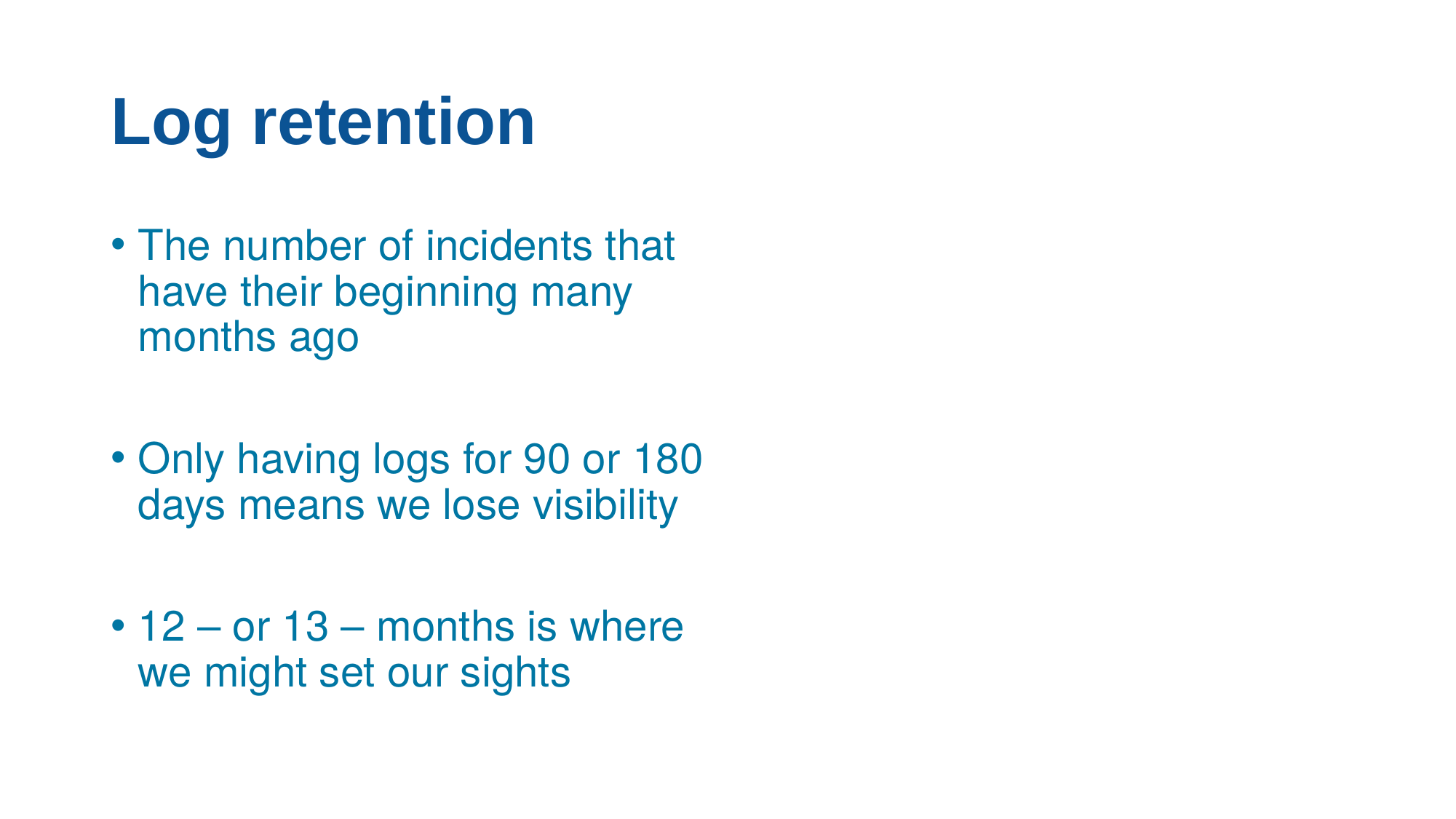

# Log retention
The number of incidents that have their beginning many months ago

Only having logs for 90 or 180 days means we lose visibility

12 – or 13 – months is where we might set our sights